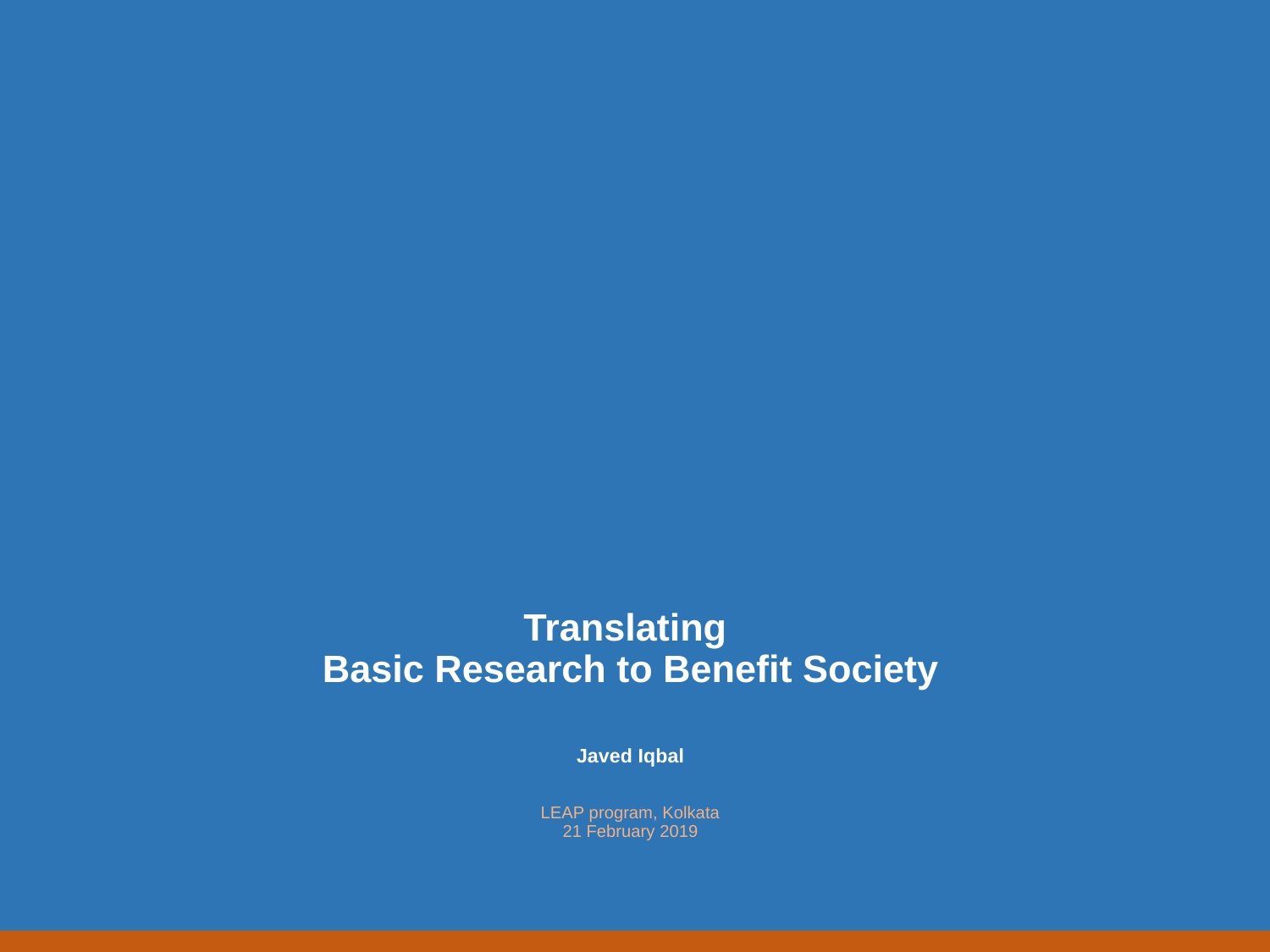

# Translating Basic Research to Benefit Society Javed Iqbal LEAP program, Kolkata 21 February 2019